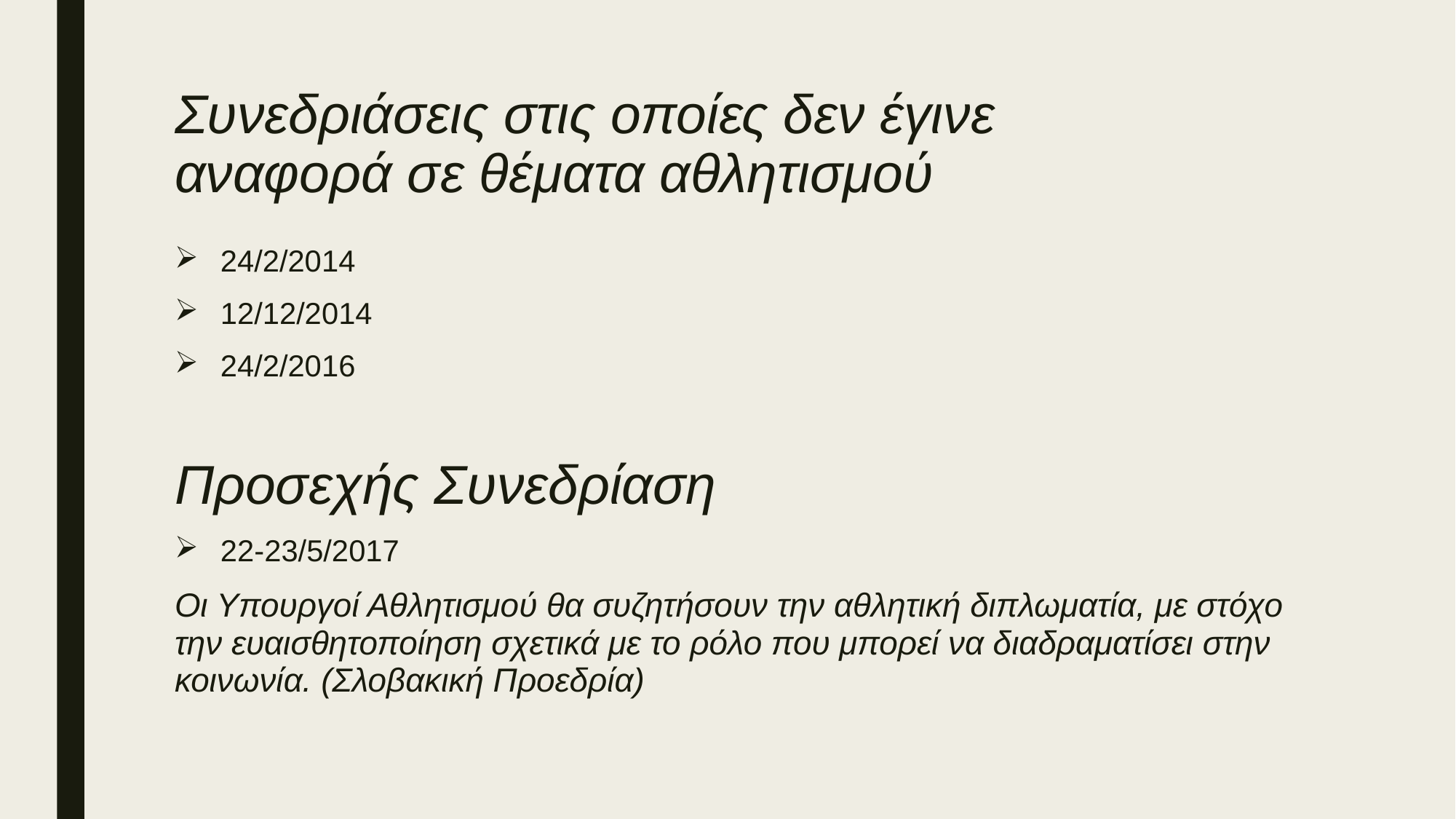

# Συνεδριάσεις στις οποίες δεν έγινε αναφορά σε θέματα αθλητισμού
24/2/2014
12/12/2014
24/2/2016

Προσεχής Συνεδρίαση
22-23/5/2017
Οι Υπουργοί Αθλητισμού θα συζητήσουν την αθλητική διπλωματία, με στόχο την ευαισθητοποίηση σχετικά με το ρόλο που μπορεί να διαδραματίσει στην κοινωνία. (Σλοβακική Προεδρία)